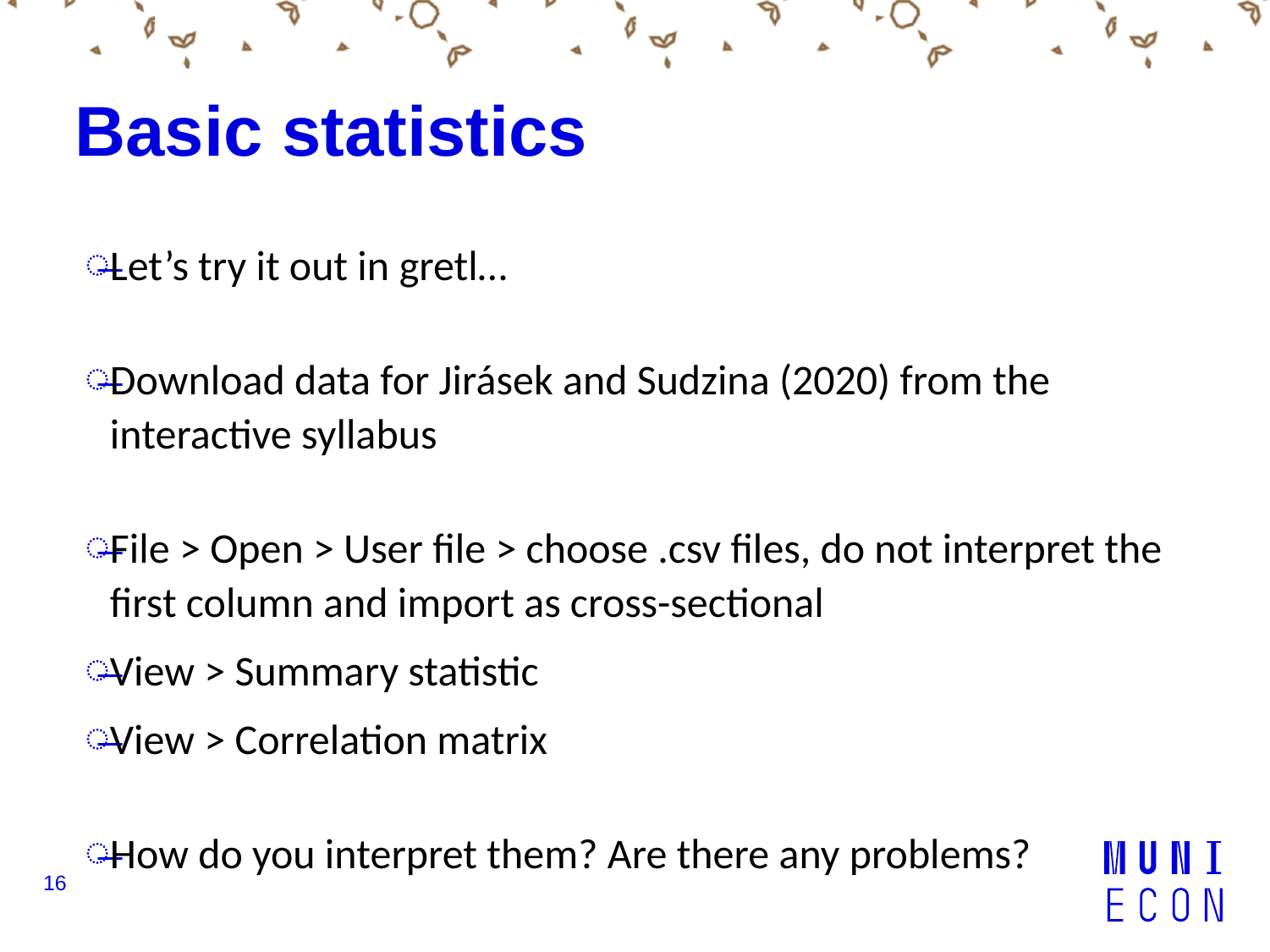

# Basic statistics
Let’s try it out in gretl…

Download data for Jirásek and Sudzina (2020) from the interactive syllabus

File > Open > User file > choose .csv files, do not interpret the first column and import as cross-sectional
View > Summary statistic
View > Correlation matrix

How do you interpret them? Are there any problems?

16